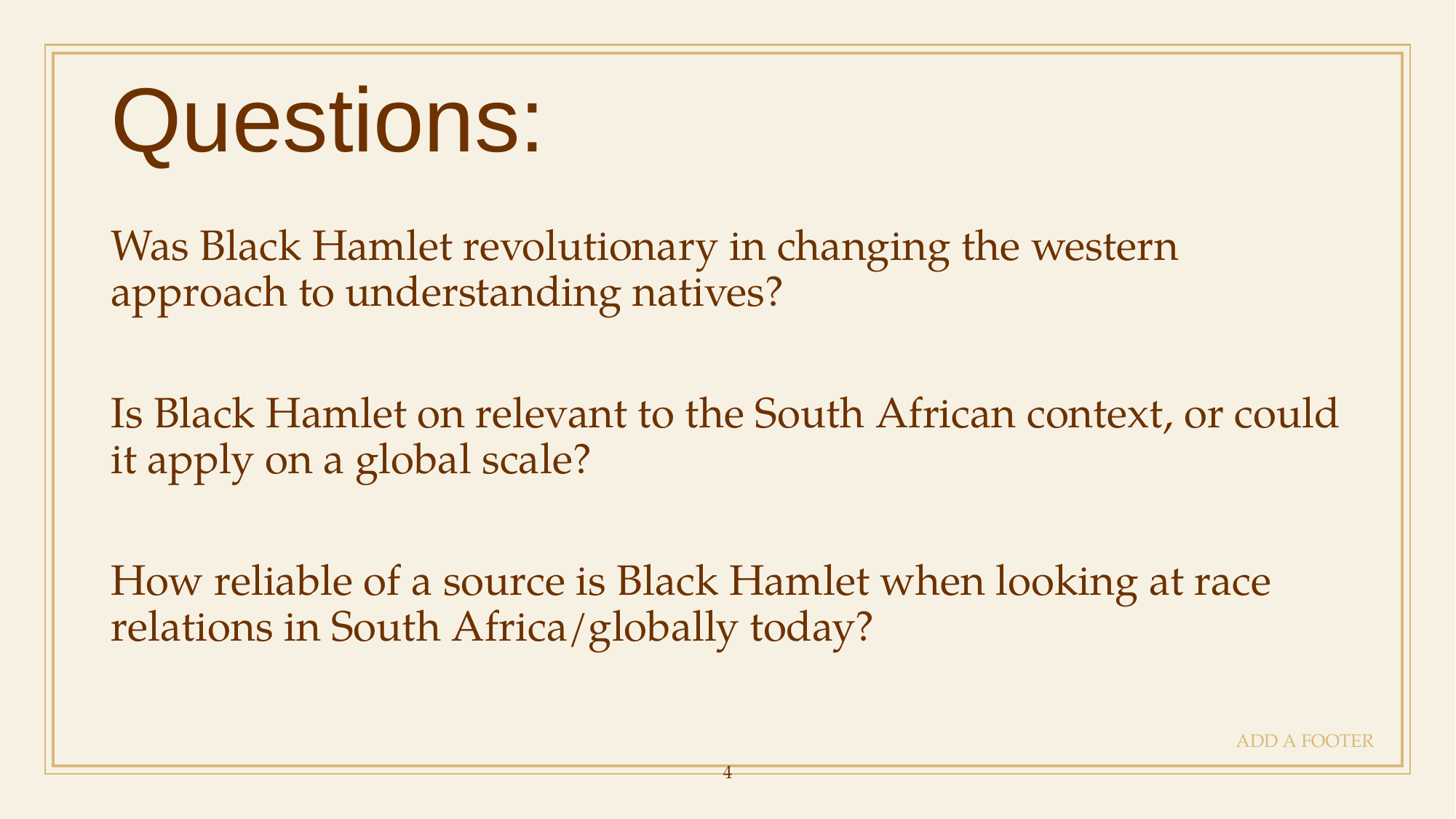

# Questions:
Was Black Hamlet revolutionary in changing the western approach to understanding natives?

Is Black Hamlet on relevant to the South African context, or could it apply on a global scale?

How reliable of a source is Black Hamlet when looking at race relations in South Africa/globally today?

ADD A FOOTER
4